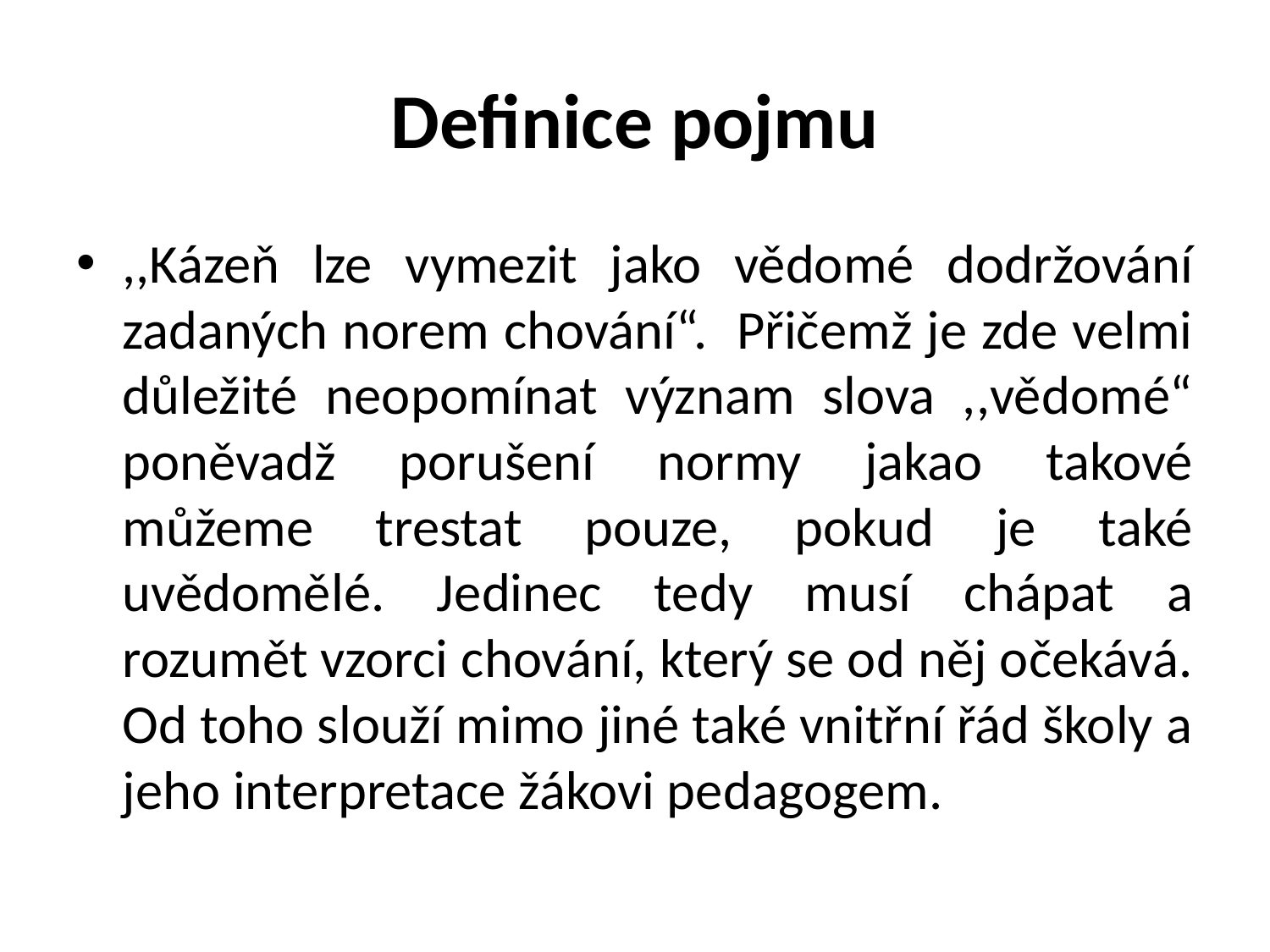

# Definice pojmu
,,Kázeň lze vymezit jako vědomé dodržování zadaných norem chování“.  Přičemž je zde velmi důležité neopomínat význam slova ,,vědomé“ poněvadž porušení normy jakao takové můžeme trestat pouze, pokud je také uvědomělé. Jedinec tedy musí chápat a rozumět vzorci chování, který se od něj očekává. Od toho slouží mimo jiné také vnitřní řád školy a jeho interpretace žákovi pedagogem.